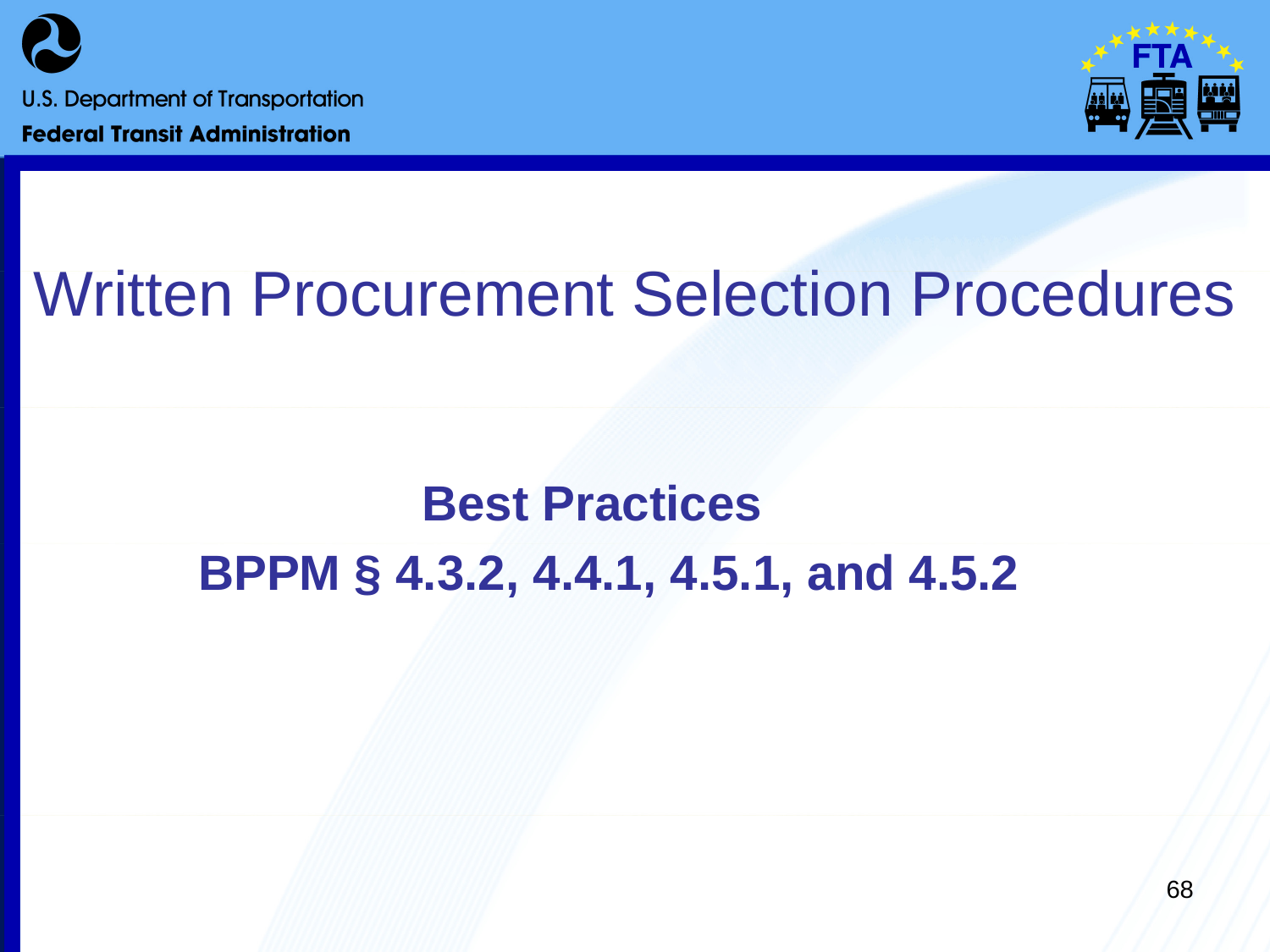

# Written Procurement Selection Procedures
Best Practices
	BPPM § 4.3.2, 4.4.1, 4.5.1, and 4.5.2
68